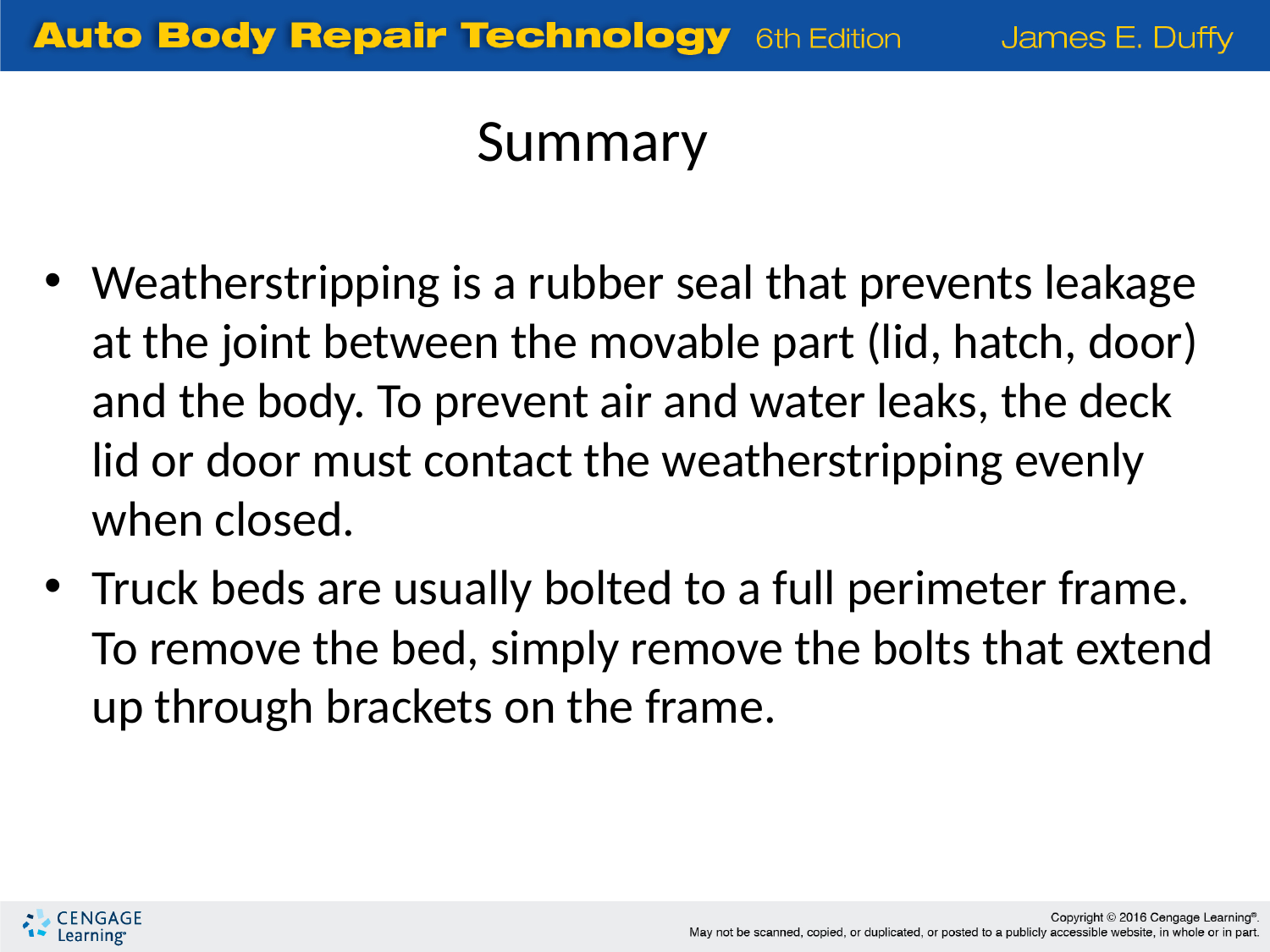

Summary
Weatherstripping is a rubber seal that prevents leakage at the joint between the movable part (lid, hatch, door) and the body. To prevent air and water leaks, the deck lid or door must contact the weatherstripping evenly when closed.
Truck beds are usually bolted to a full perimeter frame. To remove the bed, simply remove the bolts that extend up through brackets on the frame.